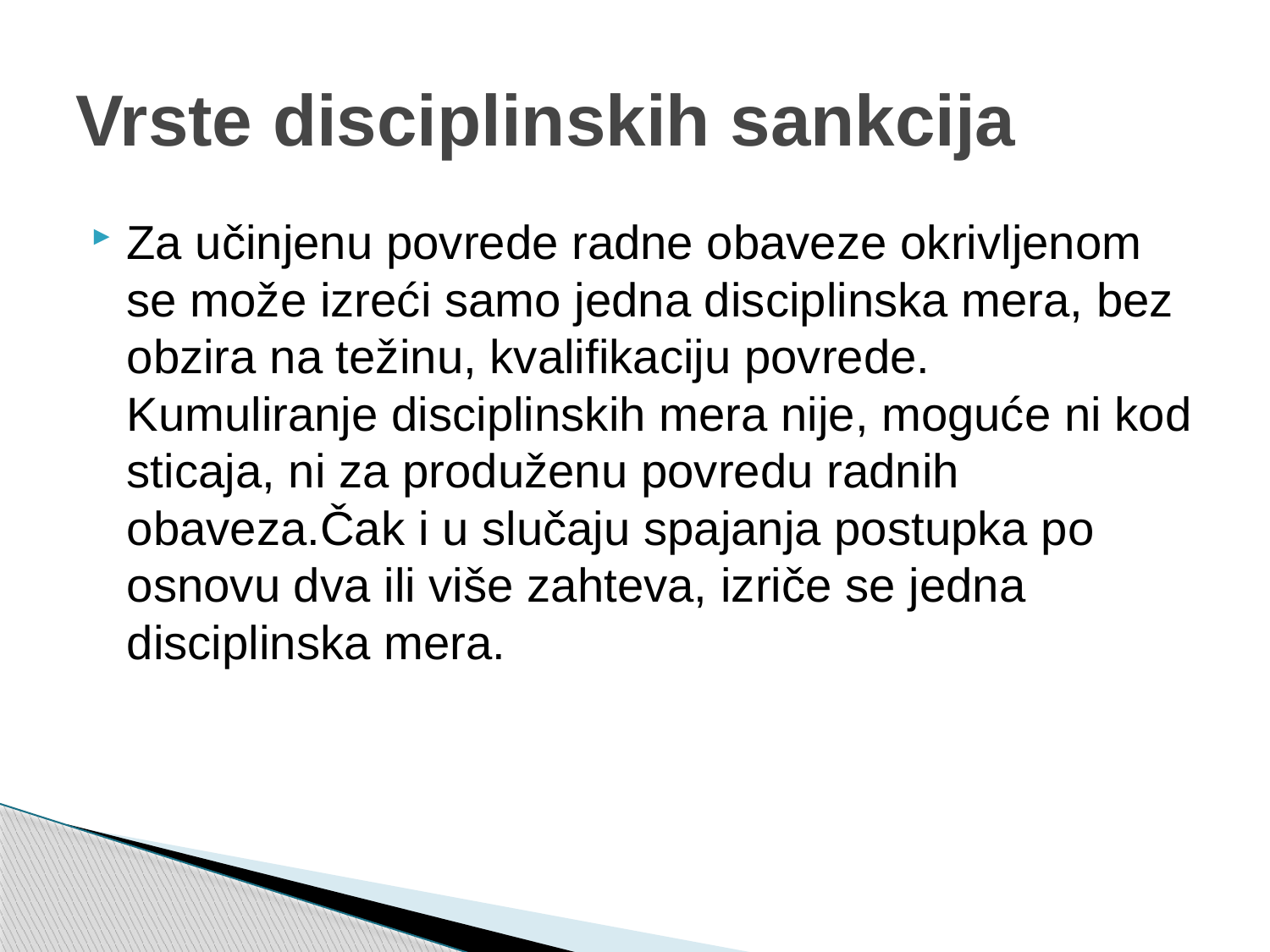

# Vrste disciplinskih sankcija
Za učinjenu povrede radne obaveze okrivljenom se može izreći samo jedna disciplinska mera, bez obzira na težinu, kvalifikaciju povrede. Kumuliranje disciplinskih mera nije, moguće ni kod sticaja, ni za produženu povredu radnih obaveza.Čak i u slučaju spajanja postupka po osnovu dva ili više zahteva, izriče se jedna disciplinska mera.